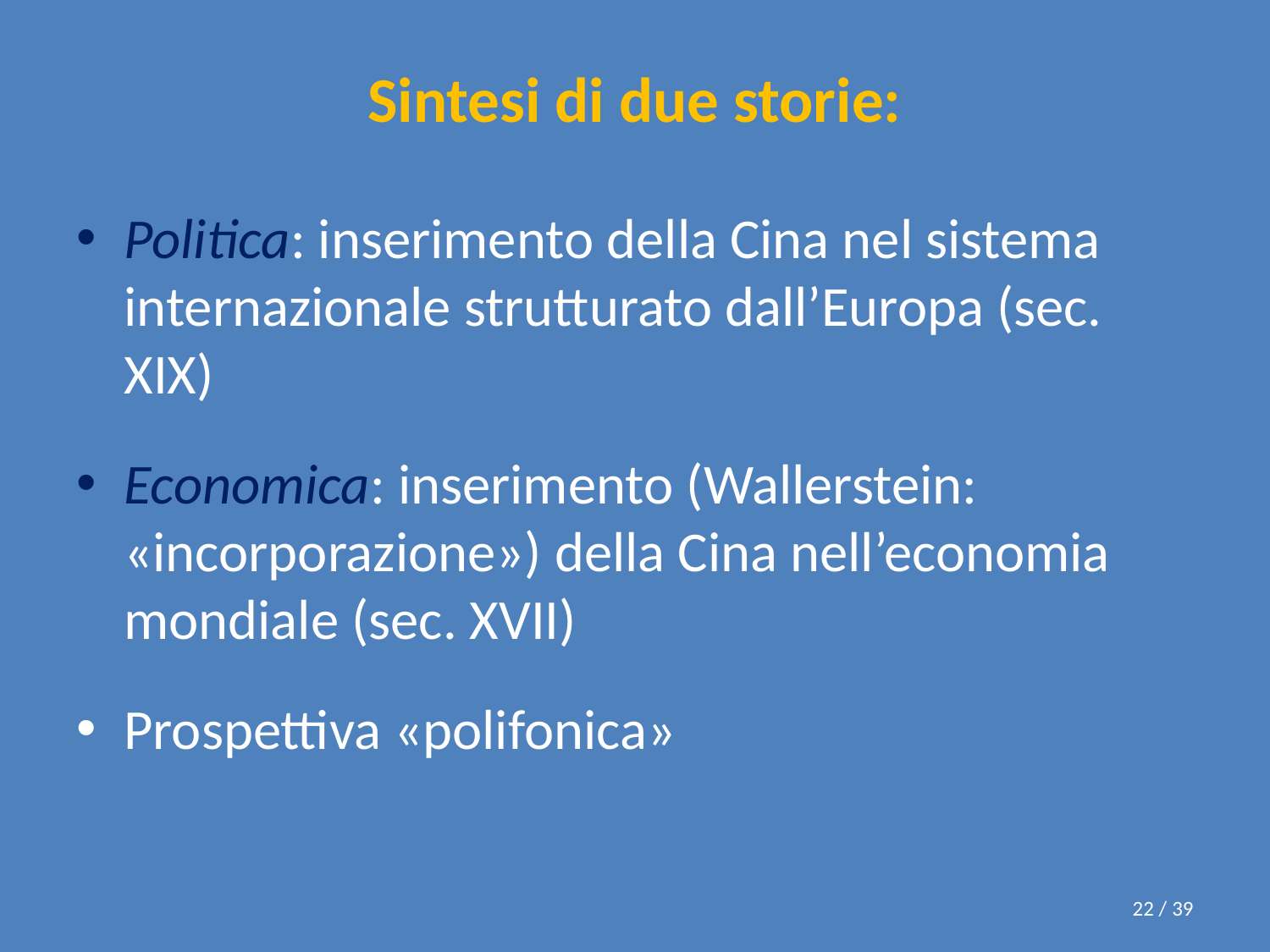

# Sintesi di due storie:
Politica: inserimento della Cina nel sistema internazionale strutturato dall’Europa (sec. XIX)
Economica: inserimento (Wallerstein: «incorporazione») della Cina nell’economia mondiale (sec. XVII)
Prospettiva «polifonica»

22 / 39